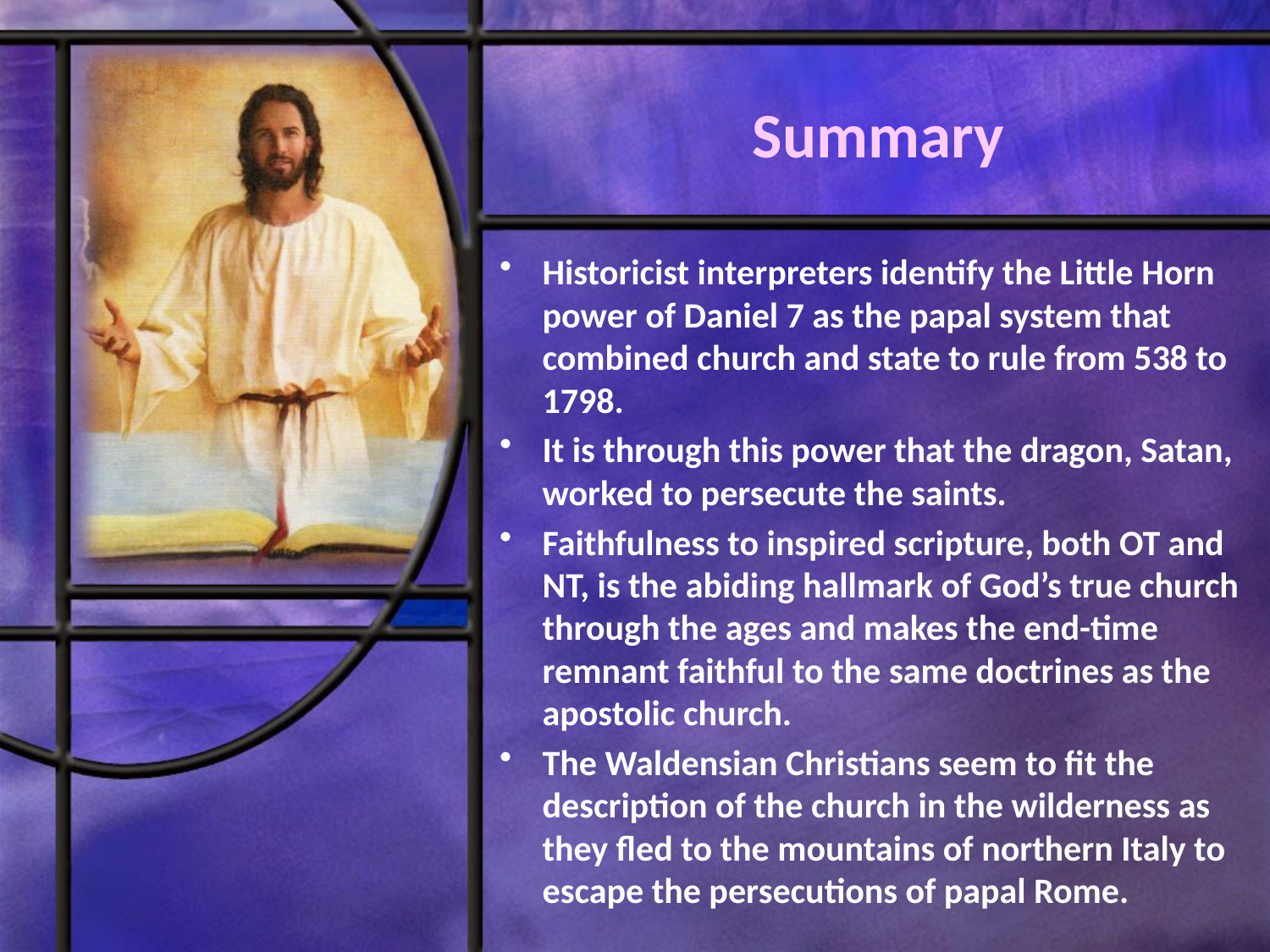

# Summary
Historicist interpreters identify the Little Horn power of Daniel 7 as the papal system that combined church and state to rule from 538 to 1798.
It is through this power that the dragon, Satan, worked to persecute the saints.
Faithfulness to inspired scripture, both OT and NT, is the abiding hallmark of God’s true church through the ages and makes the end-time remnant faithful to the same doctrines as the apostolic church.
The Waldensian Christians seem to fit the description of the church in the wilderness as they fled to the mountains of northern Italy to escape the persecutions of papal Rome.